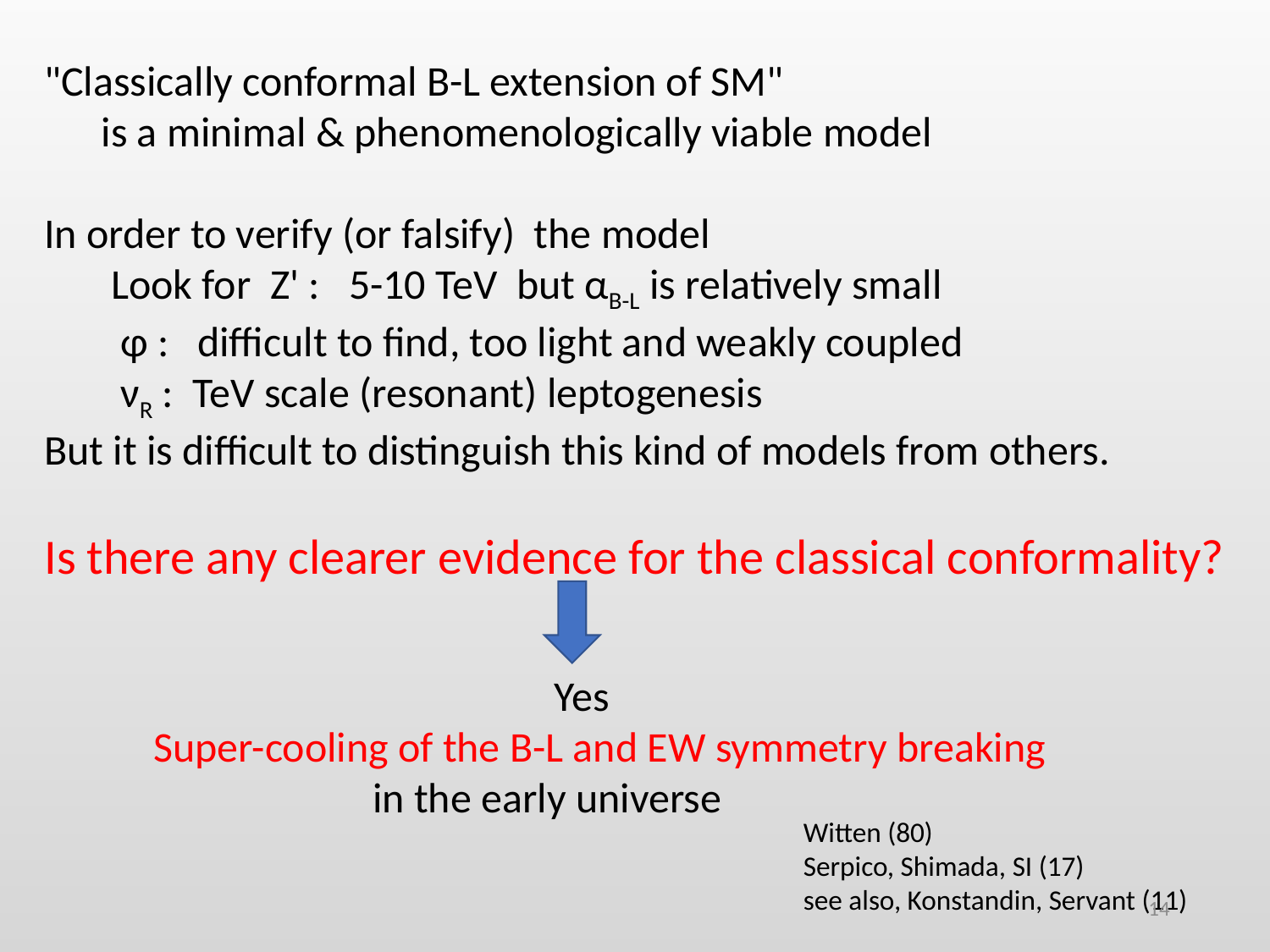

"Classically conformal B-L extension of SM"
      is a minimal & phenomenologically viable model

In order to verify (or falsify)  the model
       Look for  Z' :   5-10 TeV  but αB-L is relatively small
        φ :   difficult to find, too light and weakly coupled
        νR :  TeV scale (resonant) leptogenesis
But it is difficult to distinguish this kind of models from others.

Is there any clearer evidence for the classical conformality?

　　　　　　　　　 Yes
Super-cooling of the B-L and EW symmetry breaking
                       in the early universe
Witten (80)
Serpico, Shimada, SI (17)
see also, Konstandin, Servant (11)
14